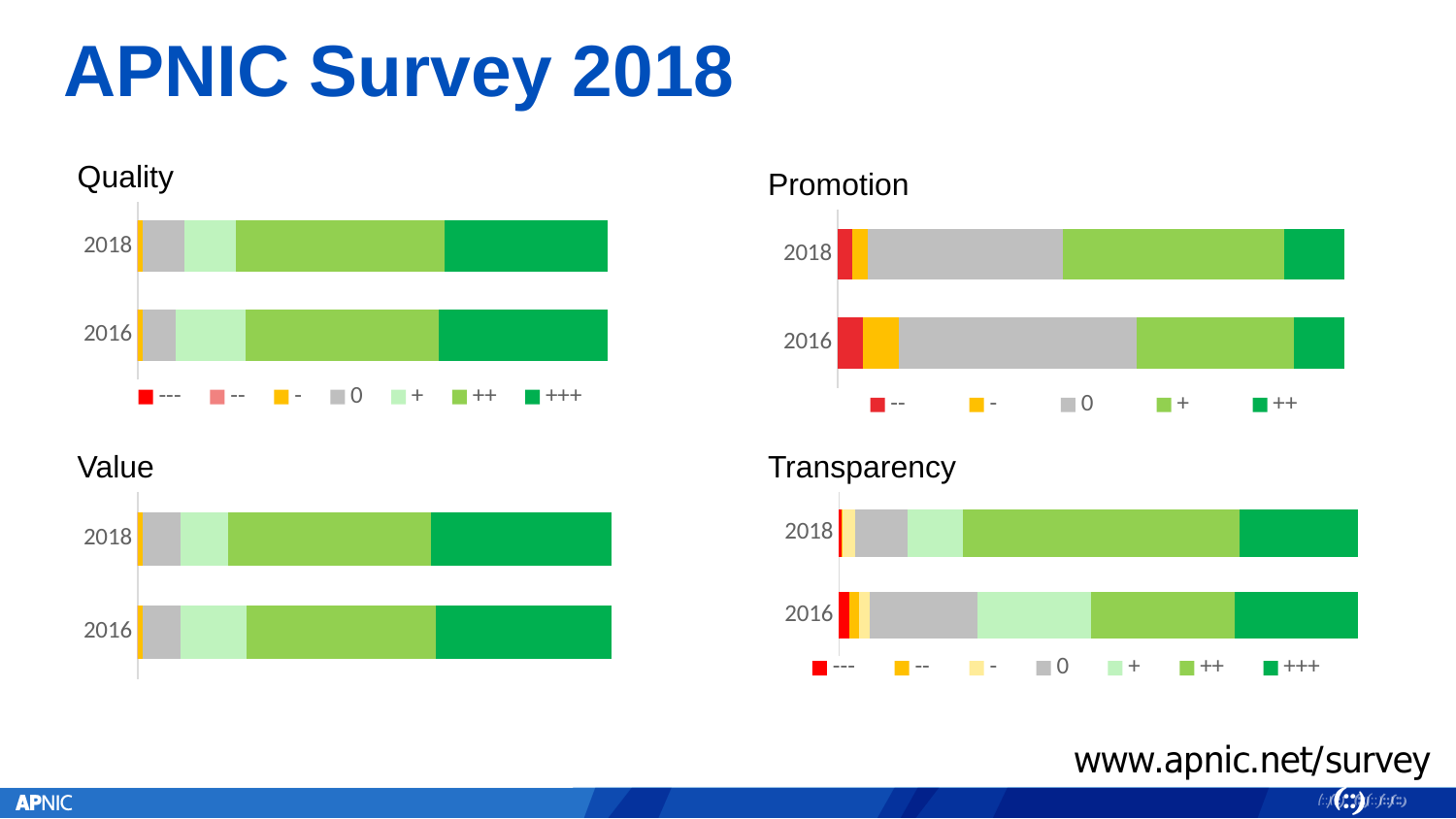

# APNIC Survey 2018
Quality

### Chart

| Category | --- | -- | - | 0 | + | ++ | +++ |
|---|---|---|---|---|---|---|---|
| 2016 | 0.0 | 0.0 | 0.01 | 0.07 | 0.15 | 0.41 | 0.36 |
| 2018 | 0.0 | 0.0 | 0.01 | 0.09 | 0.11 | 0.45 | 0.35 |
Promotion

### Chart

| Category | -- | - | 0 | + | ++ |
|---|---|---|---|---|---|
| 2016 | 0.05 | 0.07 | 0.47 | 0.31 | 0.1 |
| 2018 | 0.03 | 0.03 | 0.39 | 0.44 | 0.12 |
Value

### Chart

| Category | --- | -- | - | 0 | + | ++ | +++ |
|---|---|---|---|---|---|---|---|
| 2016 | 0.0 | 0.0 | 0.01 | 0.08 | 0.14 | 0.4 | 0.37 |
| 2018 | 0.0 | 0.0 | 0.01 | 0.08 | 0.1 | 0.43 | 0.38 |
Transparency

### Chart

| Category | --- | -- | - | 0 | + | ++ | +++ |
|---|---|---|---|---|---|---|---|
| 2016 | 0.02 | 0.02 | 0.02 | 0.21 | 0.22 | 0.28 | 0.24 |
| 2018 | 0.0044296788482835 | 0.00221483942414175 | 0.0243632336655592 | 0.10077519379845 | 0.106312292358804 | 0.533776301218162 | 0.2281284606866 |
www.apnic.net/survey